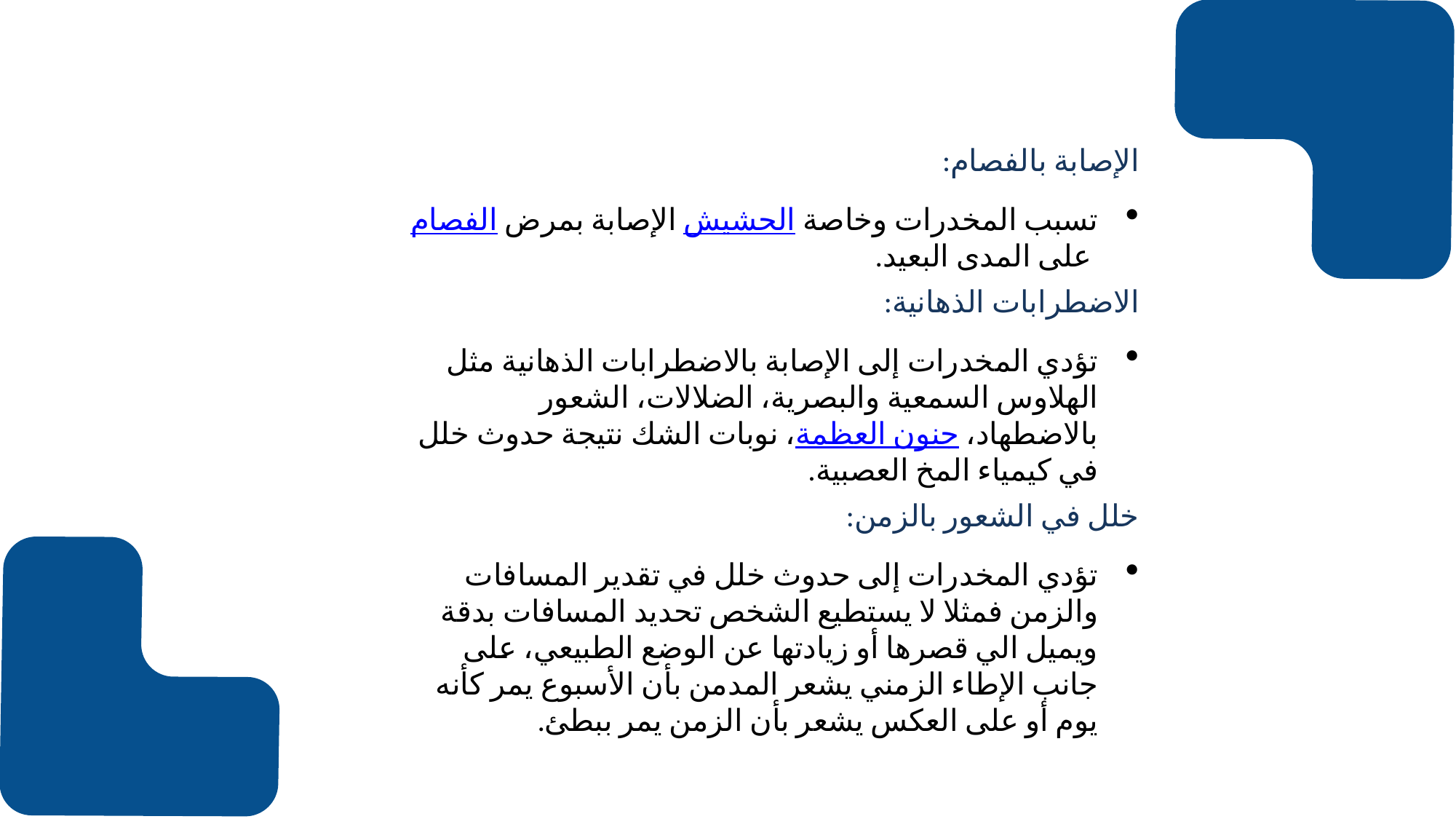

الإصابة بالفصام:
تسبب المخدرات وخاصة الحشيش الإصابة بمرض الفصام على المدى البعيد.
الاضطرابات الذهانية:
تؤدي المخدرات إلى الإصابة بالاضطرابات الذهانية مثل الهلاوس السمعية والبصرية، الضلالات، الشعور بالاضطهاد، جنون العظمة، نوبات الشك نتيجة حدوث خلل في كيمياء المخ العصبية.
خلل في الشعور بالزمن:
تؤدي المخدرات إلى حدوث خلل في تقدير المسافات والزمن فمثلا لا يستطيع الشخص تحديد المسافات بدقة ويميل الي قصرها أو زيادتها عن الوضع الطبيعي، على جانب الإطاء الزمني يشعر المدمن بأن الأسبوع يمر كأنه يوم أو على العكس يشعر بأن الزمن يمر ببطئ.